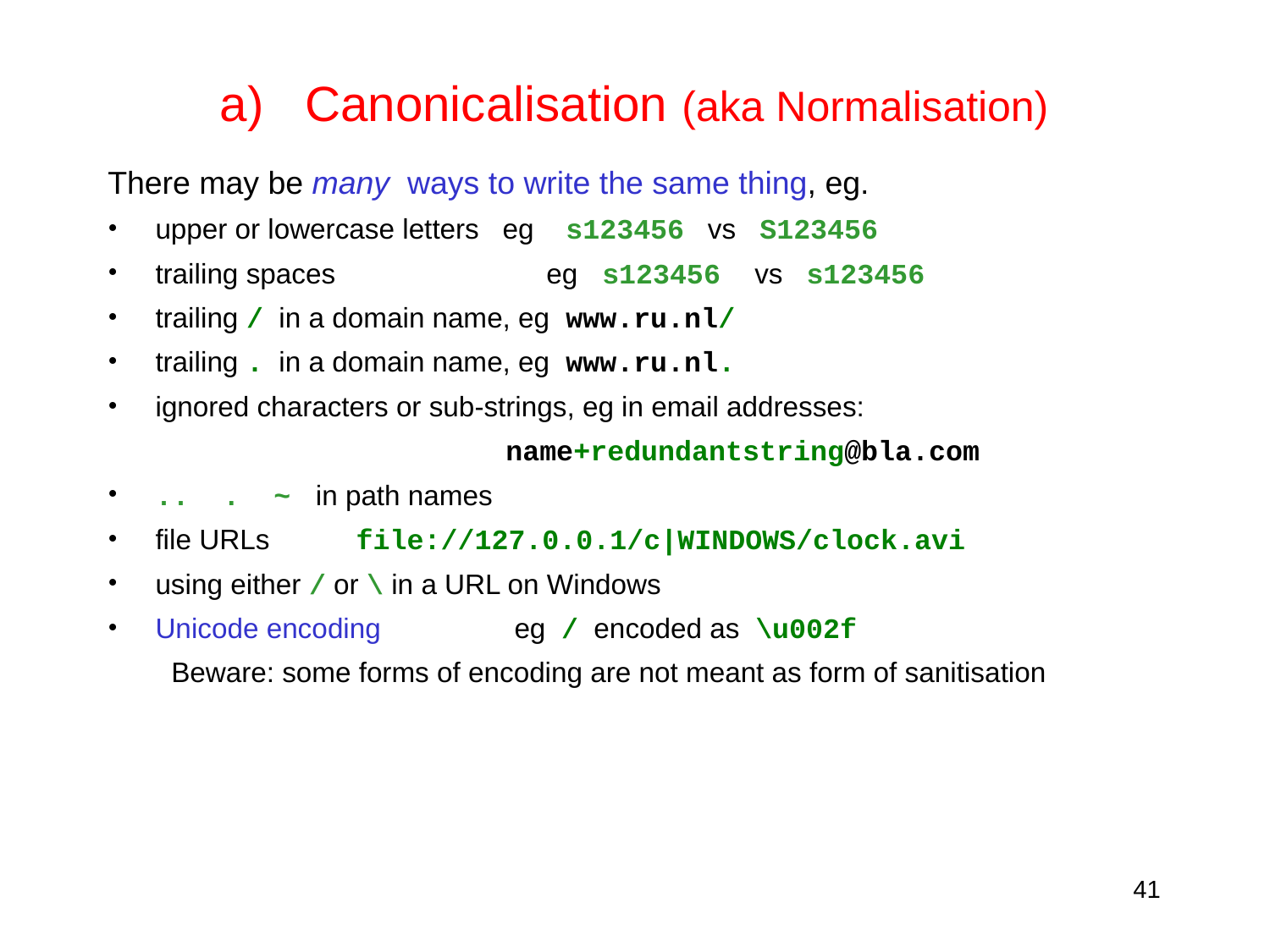

# a)   Canonicalisation (aka Normalisation)
There may be many  ways to write the same thing, eg.
upper or lowercase letters   eg    s123456   vs   S123456
trailing spaces                           eg   s123456  vs   s123456
trailing /  in a domain name, eg  www.ru.nl/
trailing .  in a domain name, eg  www.ru.nl.
ignored characters or sub-strings, eg in email addresses:
                name+redundantstring@bla.com
..  .  ~  in path names
file URLs           file://127.0.0.1/c|WINDOWS/clock.avi
using either / or \ in a URL on Windows
Unicode encoding                 eg  /  encoded as  \u002f
Beware: some forms of encoding are not meant as form of sanitisation
41